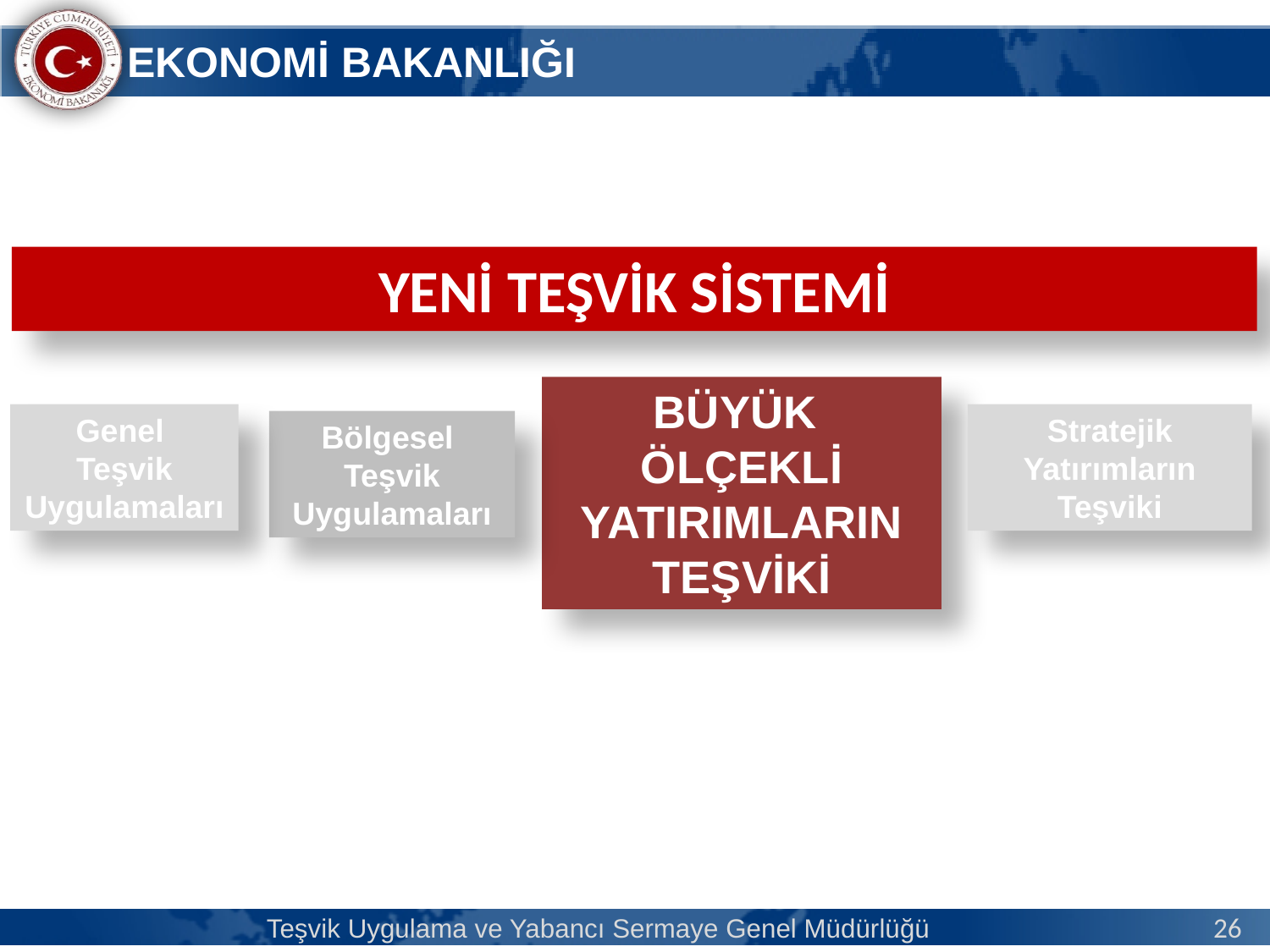

YENİ TEŞVİK SİSTEMİ
BÜYÜK
ÖLÇEKLİ YATIRIMLARIN TEŞVİKİ
Bölgesel  Teşvik Uygulamaları
Genel
Teşvik Uygulamaları
Stratejik Yatırımların Teşviki
Teşvik Uygulama ve Yabancı Sermaye Genel Müdürlüğü